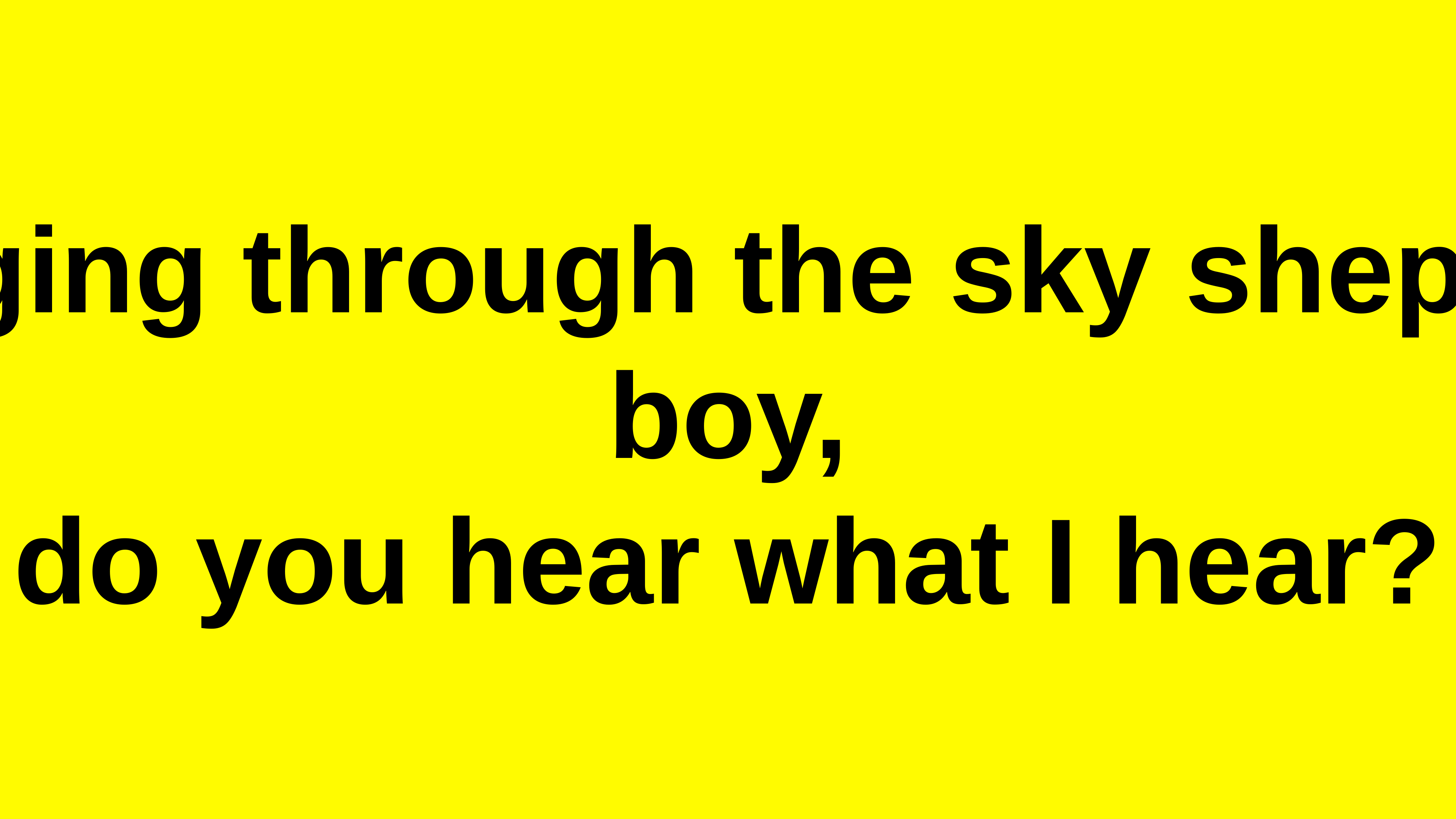

Ringing through the sky shepherd boy,
do you hear what I hear?